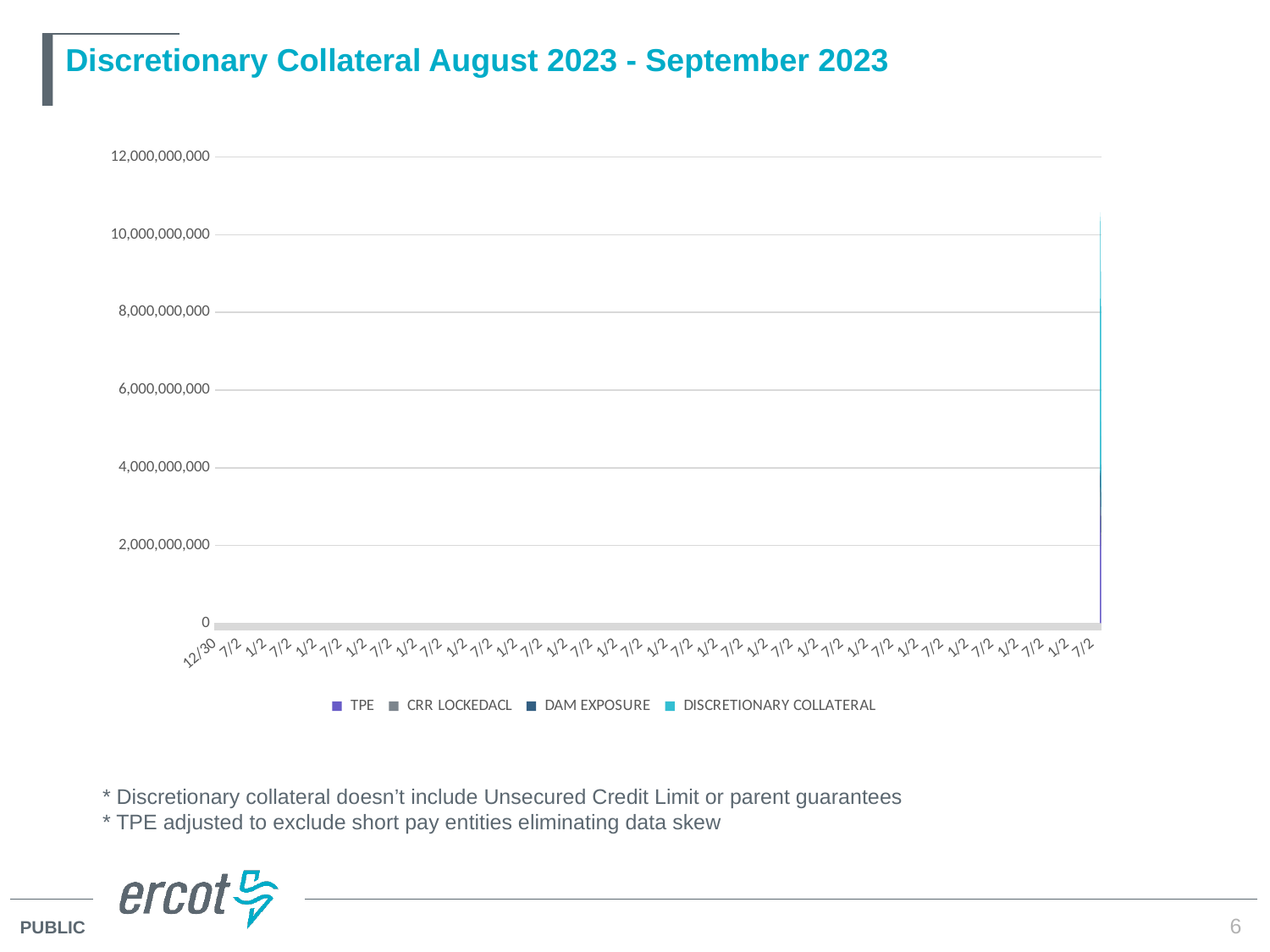

# Discretionary Collateral August 2023 - September 2023

### Chart

| Category |  TPE  |  CRR LOCKEDACL  |  DAM EXPOSURE  |  DISCRETIONARY COLLATERAL  |
|---|---|---|---|---|
| 45139 | 2648976775.8 | 853230769.68 | 430872402.5400001 | 4018936305.379999 |
| 45140 | 2992149253.0 | 853230769.68 | 431843794.3600001 | 3847018036.0600004 |
| 45141 | 3270470994.0 | 853230769.68 | 452304104.99000007 | 3905370569.0299993 |
| 45142 | 3376285600.2 | 0.0 | 492548783.7199998 | 5055654439.98 |
| 45143 | 4117643958.4 | 0.0 | 441092422.24000007 | 4365752443.26 |
| 45144 | 4168292939.1 | 0.0 | 646942388.2700003 | 4109253496.529999 |
| 45145 | 3882352372.0 | 0.0 | 532061158.0599999 | 4778336937.24 |
| 45146 | 4751798424.6 | 0.0 | 455235887.9699999 | 4680179350.229999 |
| 45147 | 4947937339.2 | 0.0 | 538393283.2899998 | 4508235974.01 |
| 45148 | 4014086022.8 | 407798649.03 | 702967095.7700001 | 5115190163.4 |
| 45149 | 3945203695.4 | 349854226.92 | 578567190.6399997 | 5575381695.040001 |
| 45150 | 4757393462.9 | 349854226.92 | 488198832.52000016 | 4853560285.66 |
| 45151 | 4735408789.0 | 349854226.92 | 492455016.81000006 | 4871288775.2699995 |
| 45152 | 4743093462.9 | 349854226.92 | 549964529.6099999 | 4819468424.570001 |
| 45153 | 4025752506.3 | 349854226.92 | 655886571.1600002 | 5551454694.62 |
| 45154 | 2902128435.0 | 349854226.92 | 555250221.1899999 | 6344885342.89 |
| 45155 | 2783631190.7 | 1349373607.7 | 754810870.6200002 | 5006864488.080001 |
| 45156 | 3005806716.7 | 783341344.71 | 668084716.9900002 | 5245731526.200001 |
| 45157 | 2972563986.6 | 783341344.71 | 542080202.9200001 | 5404978770.37 |
| 45158 | 2963533988.0 | 783341344.71 | 603494741.5999995 | 5352594230.290001 |
| 45159 | 2848470034.1 | 783341344.71 | 597287360.7199998 | 5573211071.769999 |
| 45160 | 4343416304.8 | 783341344.71 | 562780209.3500001 | 4290213222.24 |
| 45161 | 3841779230.6 | 783341344.71 | 684158200.6800001 | 4880882238.009999 |
| 45162 | 4015133298.1 | 783341344.71 | 832322985.99 | 4664446726.2 |
| 45163 | 3875822419.2 | 783341344.71 | 843606504.8700001 | 4857245334.22 |
| 45164 | 3477124241.6 | 783341344.71 | 761270883.93 | 5338279132.759999 |
| 45165 | 3455103891.0 | 783341344.71 | 779173830.7299998 | 5342396536.56 |
| 45166 | 3320756213.8 | 783341344.71 | 797832962.2099998 | 5213445662.28 |
| 45167 | 3180308241.1 | 783341344.71 | 677367582.9900004 | 5045090744.4 |
| 45168 | 3316312661.9 | 783341344.71 | 780762189.0099994 | 4658331061.980001 |
| 45169 | 3017499509.4 | 783341344.71 | 731284734.1399999 | 4946713020.549999 |
| 45170 | 2831831315.82 | 0.0 | 737287232.1000007 | 5872003422.009991 |
| 45171 | 2585991442.4 | 0.0 | 650895829.4000001 | 6202294698.130001 |
| 45172 | 2461223090.25 | 0.0 | 640639696.4699999 | 6337319183.21 |
| 45173 | 2437974566.5 | 0.0 | 635953082.4300001 | 6365213817.059999 |
| 45174 | 2357493262.79 | 0.0 | 680336108.6299999 | 6117089095.140011 |
| 45175 | 2344010072.6 | 0.0 | 754117398.4100001 | 5750664476.27 |
| 45176 | 2455630513.1 | 0.0 | 826014326.4799999 | 5355431249.950001 |
| 45177 | 2516821482.71 | 0.0 | 855005846.8199998 | 5245631945.110011 |
| 45178 | 2681334360.69 | 0.0 | 641448613.6500001 | 5294676300.299999 |
| 45179 | 2687981402.72 | 0.0 | 592113122.39 | 5337364749.530011 |
| 45180 | 2753432972.55 | 0.0 | 610607523.8200002 | 5061033788.029999 |
| 45181 | 2758477074.24 | 0.0 | 542586078.1700003 | 5094747544.61001 |
| 45182 | 2437806270.92 | 0.0 | 512693068.83 | 5455145836.16 |
| 45183 | 2116967810.77 | 467296384.75 | 449208876.75999975 | 5380097145.70001 |
| 45184 | 1944266126.54 | 414566371.52 | 470850360.17000026 | 5141784270.220011 |
| 45185 | 1896003646.87 | 414566371.52 | 503122371.0600002 | 5157774739.0000105 |
| 45186 | 1899594445.15 | 414566371.52 | 521790058.1999999 | 5135516253.58001 |
| 45187 | 1932352538.51 | 414566371.52 | 469232282.36999995 | 5050289261.21 |
| 45188 | 2060188892.36 | 414566371.52 | 453804701.11999995 | 4817298176.23001 |
| 45189 | 2213321098.54 | 414566371.52 | 518506381.2100002 | 4465390971.400001 |
| 45190 | 2177681879.34 | 1412015346.98 | 495282759.57999974 | 3637383119.1699996 |
| 45191 | 2165324007.86 | 746823370.26 | 489551144.01000005 | 4485110398.910009 |
| 45192 | 2252536359.09 | 746823370.26 | 481899597.37 | 4405549594.32 |
| 45193 | 2262995777.5 | 746823370.26 | 546300701.86 | 4330689071.42 |
| 45194 | 2245355603.29 | 746823370.26 | 459870460.04999983 | 4436404681.46 |
| 45195 | 2657541960.16 | 746823370.26 | 455194441.05 | 4278890112.1899996 |
| 45196 | 3237651016.94 | 746823370.26 | 443169351.0100001 | 3924222360.640009 |
| 45197 | 4068667903.59 | 746823370.26 | 370501450.1699999 | 3868964114.550009 |
| 45198 | 3515753496.26 | 746823370.26 | 349428950.3899998 | 4415504712.65 |
| 45199 | 3149384205.43 | 746823370.26 | 319629254.1799998 | 4811673699.689999 |
|  | None | None | None | None |
* Discretionary collateral doesn’t include Unsecured Credit Limit or parent guarantees
* TPE adjusted to exclude short pay entities eliminating data skew

6